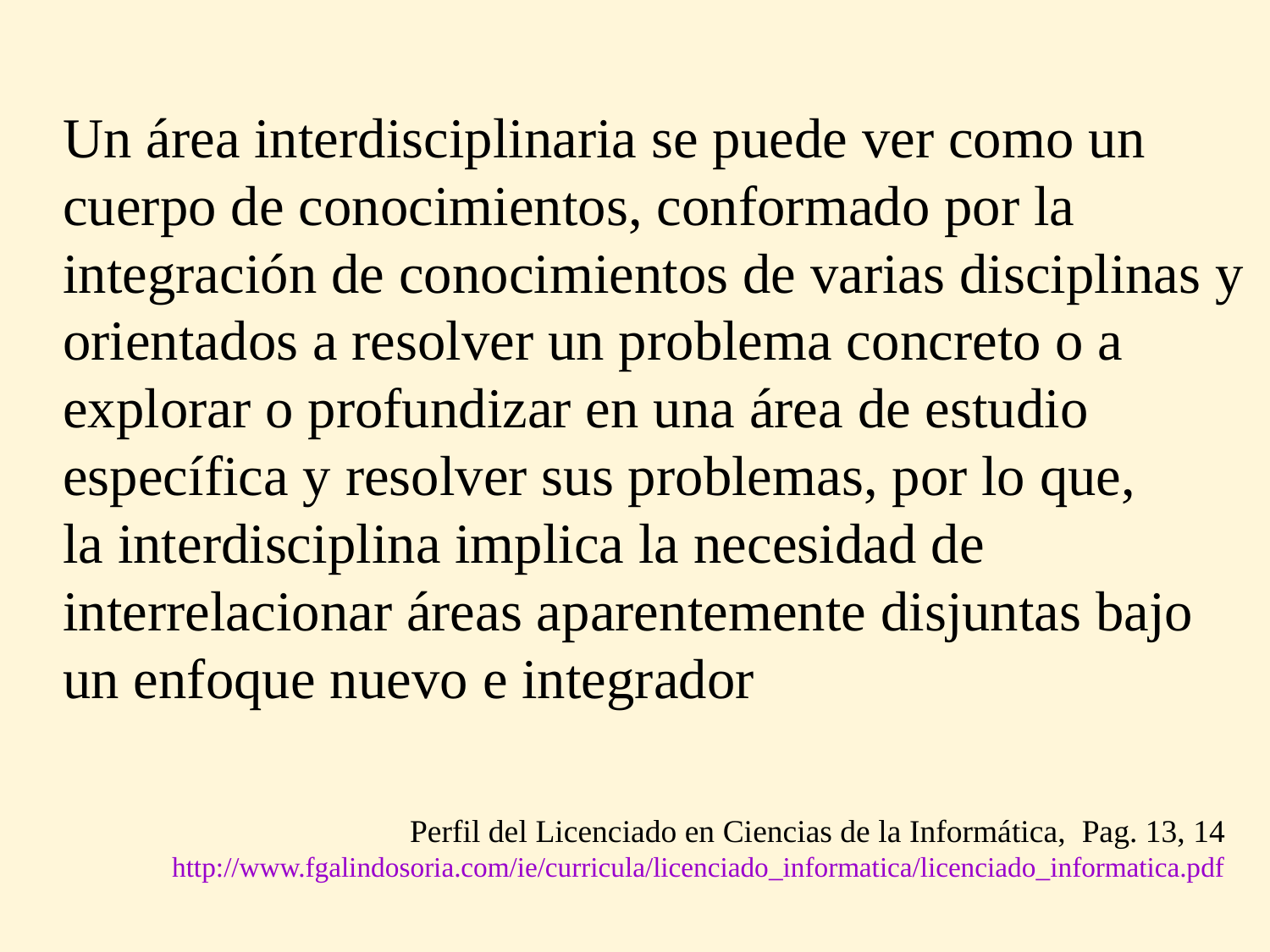

Un área interdisciplinaria se puede ver como un cuerpo de conocimientos, conformado por la integración de conocimientos de varias disciplinas y orientados a resolver un problema concreto o a explorar o profundizar en una área de estudio específica y resolver sus problemas, por lo que,
la interdisciplina implica la necesidad de interrelacionar áreas aparentemente disjuntas bajo un enfoque nuevo e integrador
Perfil del Licenciado en Ciencias de la Informática,  Pag. 13, 14
http://www.fgalindosoria.com/ie/curricula/licenciado_informatica/licenciado_informatica.pdf